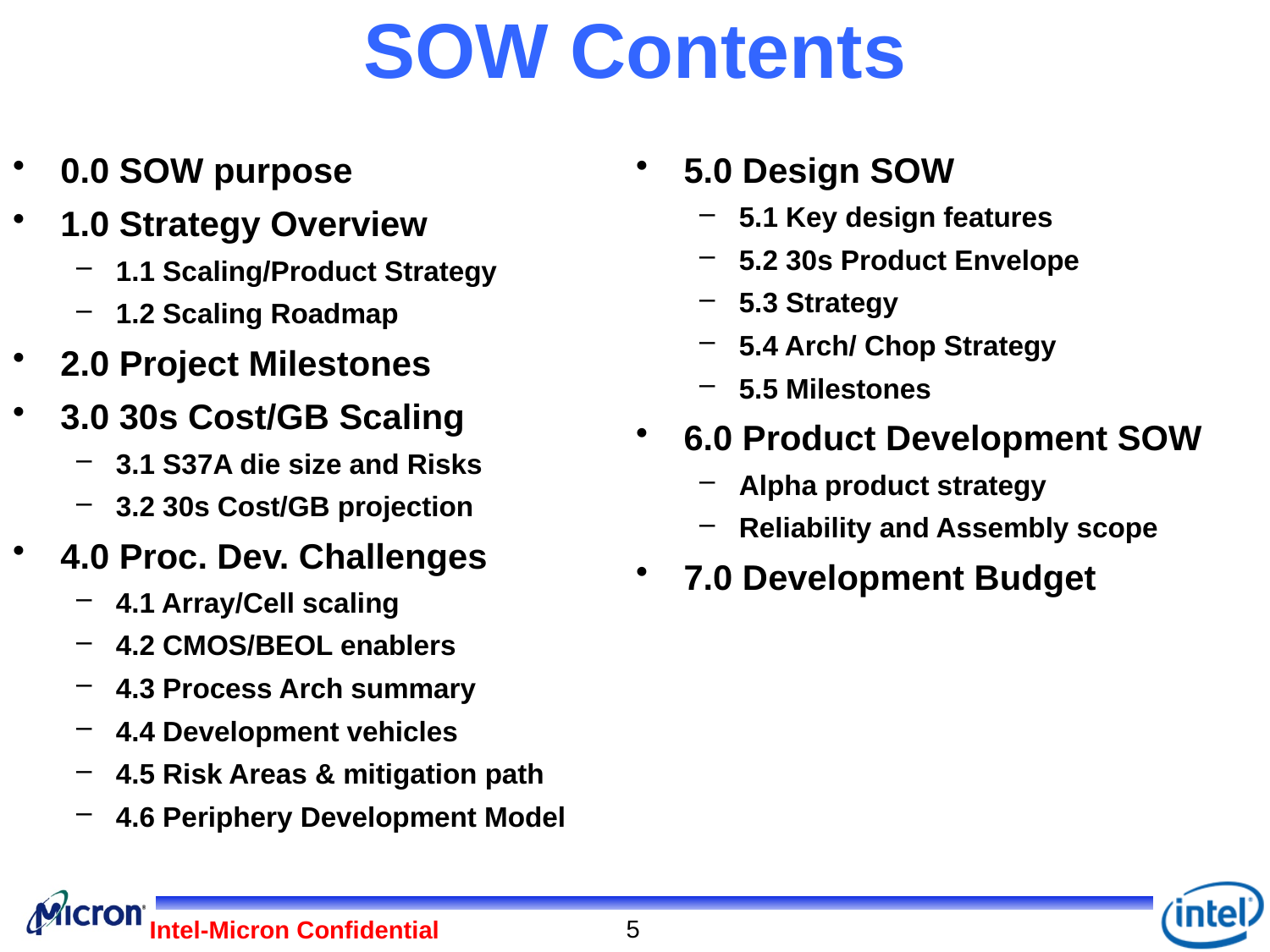

SOW Contents
5.0 Design SOW
5.1 Key design features
5.2 30s Product Envelope
5.3 Strategy
5.4 Arch/ Chop Strategy
5.5 Milestones
6.0 Product Development SOW
Alpha product strategy
Reliability and Assembly scope
7.0 Development Budget
0.0 SOW purpose
1.0 Strategy Overview
1.1 Scaling/Product Strategy
1.2 Scaling Roadmap
2.0 Project Milestones
3.0 30s Cost/GB Scaling
3.1 S37A die size and Risks
3.2 30s Cost/GB projection
4.0 Proc. Dev. Challenges
4.1 Array/Cell scaling
4.2 CMOS/BEOL enablers
4.3 Process Arch summary
4.4 Development vehicles
4.5 Risk Areas & mitigation path
4.6 Periphery Development Model

5
Intel-Micron Confidential